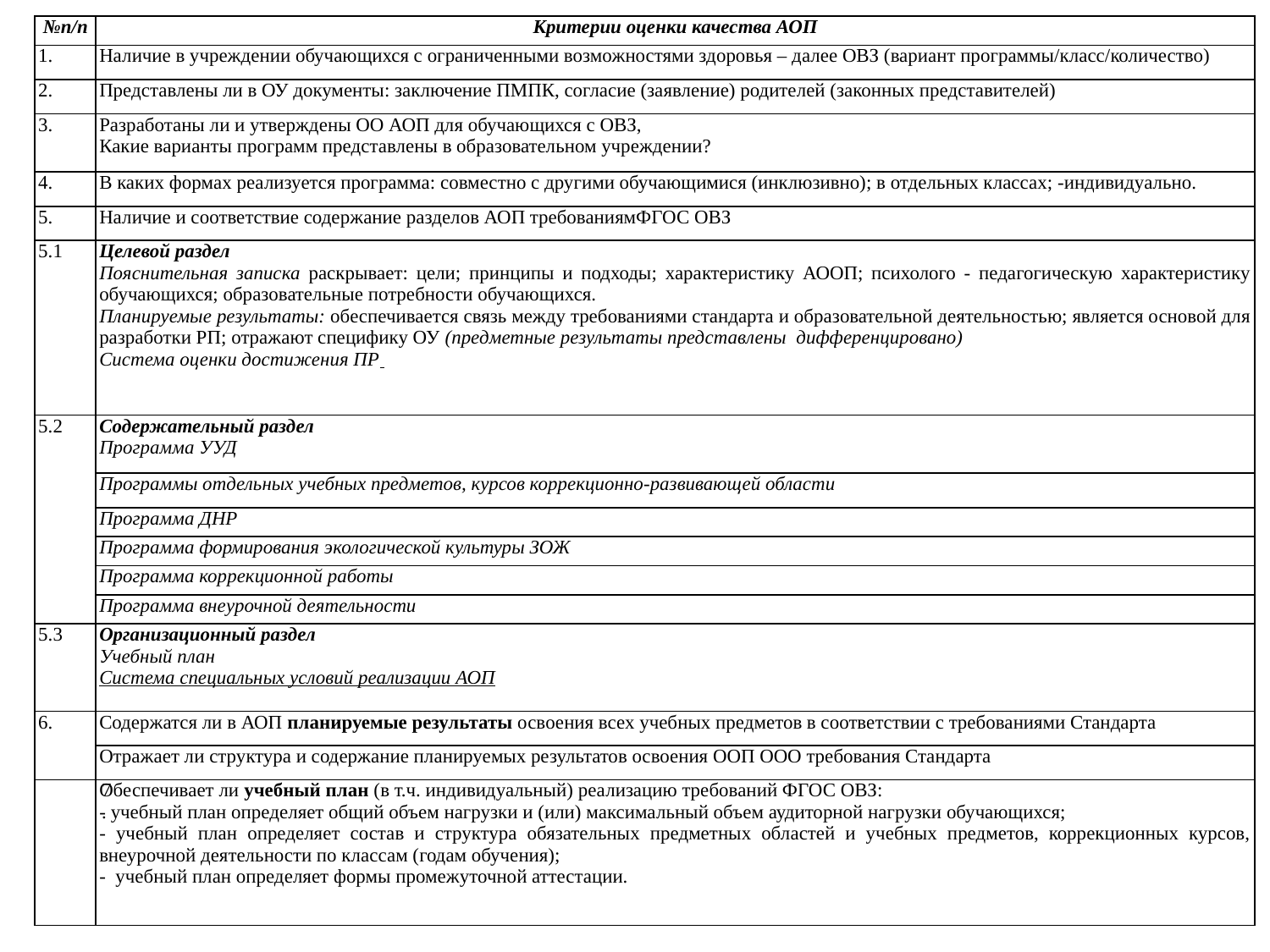

| №п/п | Критерии оценки качества АОП |
| --- | --- |
| 1. | Наличие в учреждении обучающихся с ограниченными возможностями здоровья – далее ОВЗ (вариант программы/класс/количество) |
| 2. | Представлены ли в ОУ документы: заключение ПМПК, согласие (заявление) родителей (законных представителей) |
| 3. | Разработаны ли и утверждены ОО АОП для обучающихся с ОВЗ, Какие варианты программ представлены в образовательном учреждении? |
| 4. | В каких формах реализуется программа: совместно с другими обучающимися (инклюзивно); в отдельных классах; -индивидуально. |
| 5. | Наличие и соответствие содержание разделов АОП требованиямФГОС ОВЗ |
| 5.1 | Целевой раздел Пояснительная записка раскрывает: цели; принципы и подходы; характеристику АООП; психолого - педагогическую характеристику обучающихся; образовательные потребности обучающихся. Планируемые результаты: обеспечивается связь между требованиями стандарта и образовательной деятельностью; является основой для разработки РП; отражают специфику ОУ (предметные результаты представлены дифференцировано) Система оценки достижения ПР |
| 5.2 | Содержательный раздел Программа УУД |
|  | Программы отдельных учебных предметов, курсов коррекционно-развивающей области |
|  | Программа ДНР |
|  | Программа формирования экологической культуры ЗОЖ |
|  | Программа коррекционной работы |
|  | Программа внеурочной деятельности |
| 5.3 | Организационный раздел Учебный план Система специальных условий реализации АОП |
| 6. | Содержатся ли в АОП планируемые результаты освоения всех учебных предметов в соответствии с требованиями Стандарта |
|  | Отражает ли структура и содержание планируемых результатов освоения ООП ООО требования Стандарта |
| 7. | Обеспечивает ли учебный план (в т.ч. индивидуальный) реализацию требований ФГОС ОВЗ: - учебный план определяет общий объем нагрузки и (или) максимальный объем аудиторной нагрузки обучающихся; - учебный план определяет состав и структура обязательных предметных областей и учебных предметов, коррекционных курсов, внеурочной деятельности по классам (годам обучения); - учебный план определяет формы промежуточной аттестации. |